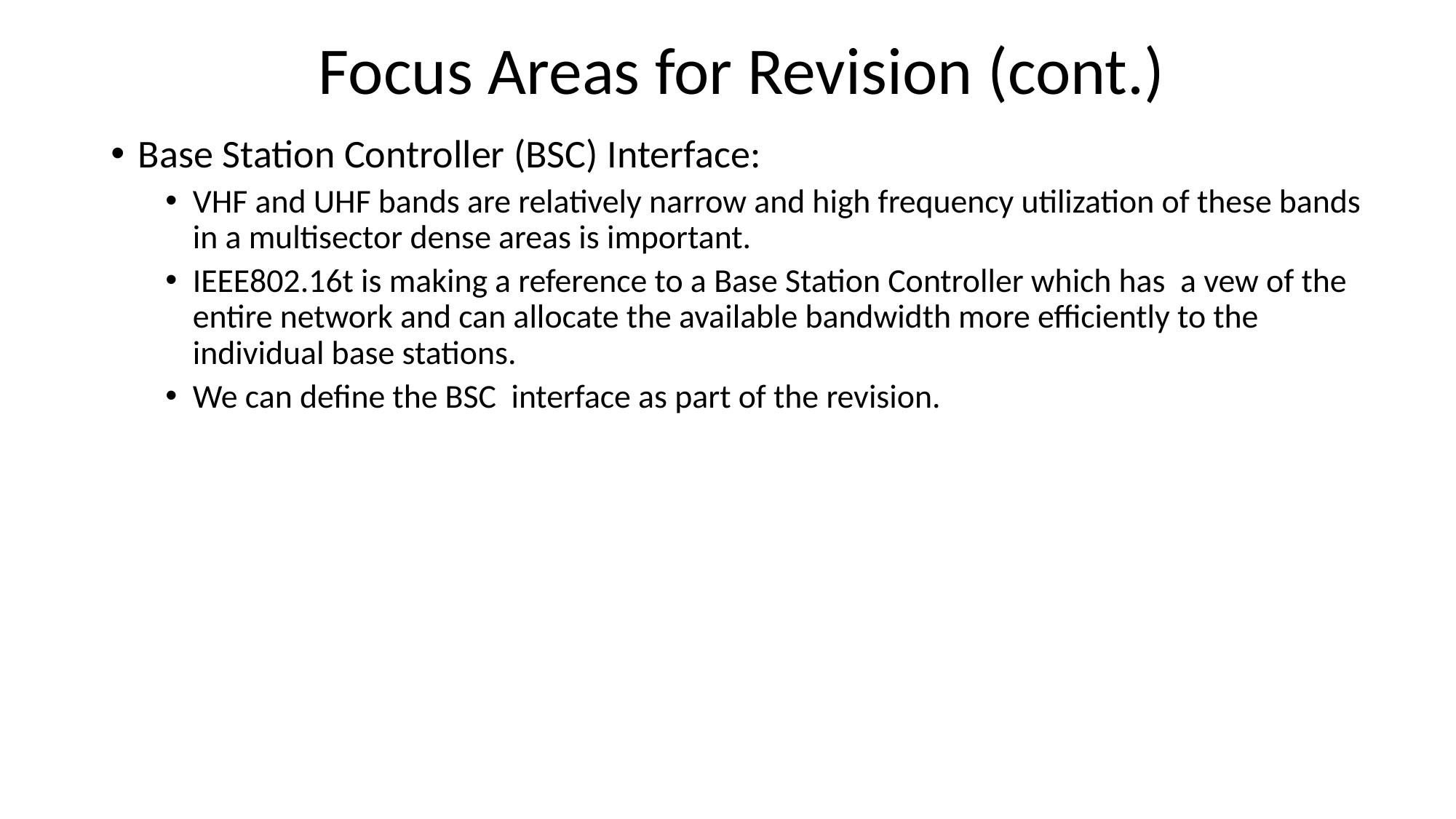

# Focus Areas for Revision (cont.)
Base Station Controller (BSC) Interface:
VHF and UHF bands are relatively narrow and high frequency utilization of these bands in a multisector dense areas is important.
IEEE802.16t is making a reference to a Base Station Controller which has  a vew of the entire network and can allocate the available bandwidth more efficiently to the individual base stations.
We can define the BSC  interface as part of the revision.